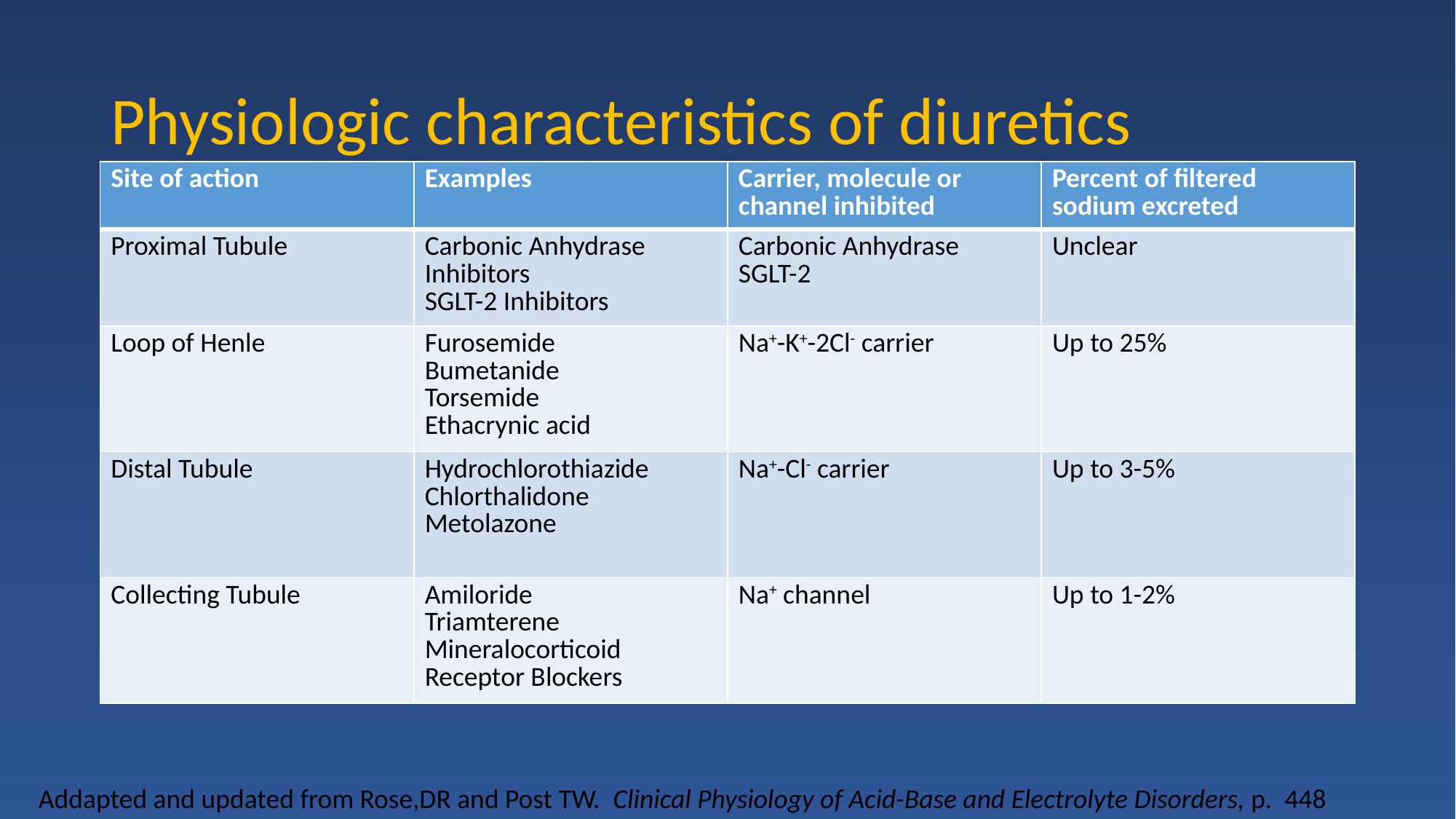

# Physiologic characteristics of diuretics
| Site of action | Examples | Carrier, molecule or channel inhibited | Percent of filtered sodium excreted |
| --- | --- | --- | --- |
| Proximal Tubule | Carbonic Anhydrase Inhibitors SGLT-2 Inhibitors | Carbonic Anhydrase SGLT-2 | Unclear |
| Loop of Henle | Furosemide Bumetanide Torsemide Ethacrynic acid | Na+-K+-2Cl- carrier | Up to 25% |
| Distal Tubule | Hydrochlorothiazide Chlorthalidone Metolazone | Na+-Cl- carrier | Up to 3-5% |
| Collecting Tubule | Amiloride Triamterene Mineralocorticoid Receptor Blockers | Na+ channel | Up to 1-2% |
Addapted and updated from Rose,DR and Post TW.  Clinical Physiology of Acid-Base and Electrolyte Disorders, p.  448